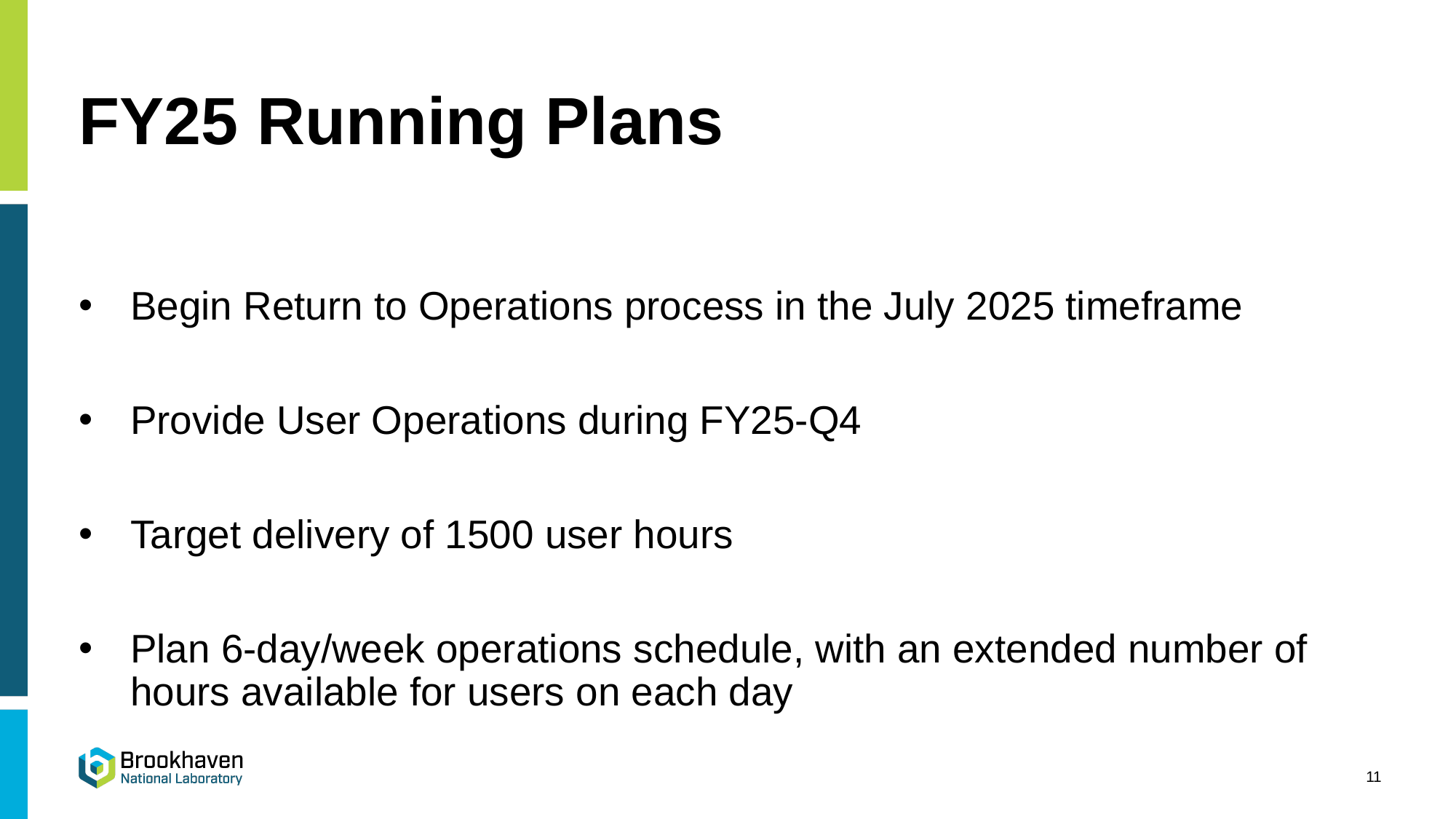

# FY25 Running Plans

Begin Return to Operations process in the July 2025 timeframe

Provide User Operations during FY25-Q4

Target delivery of 1500 user hours

Plan 6-day/week operations schedule, with an extended number of hours available for users on each day
11